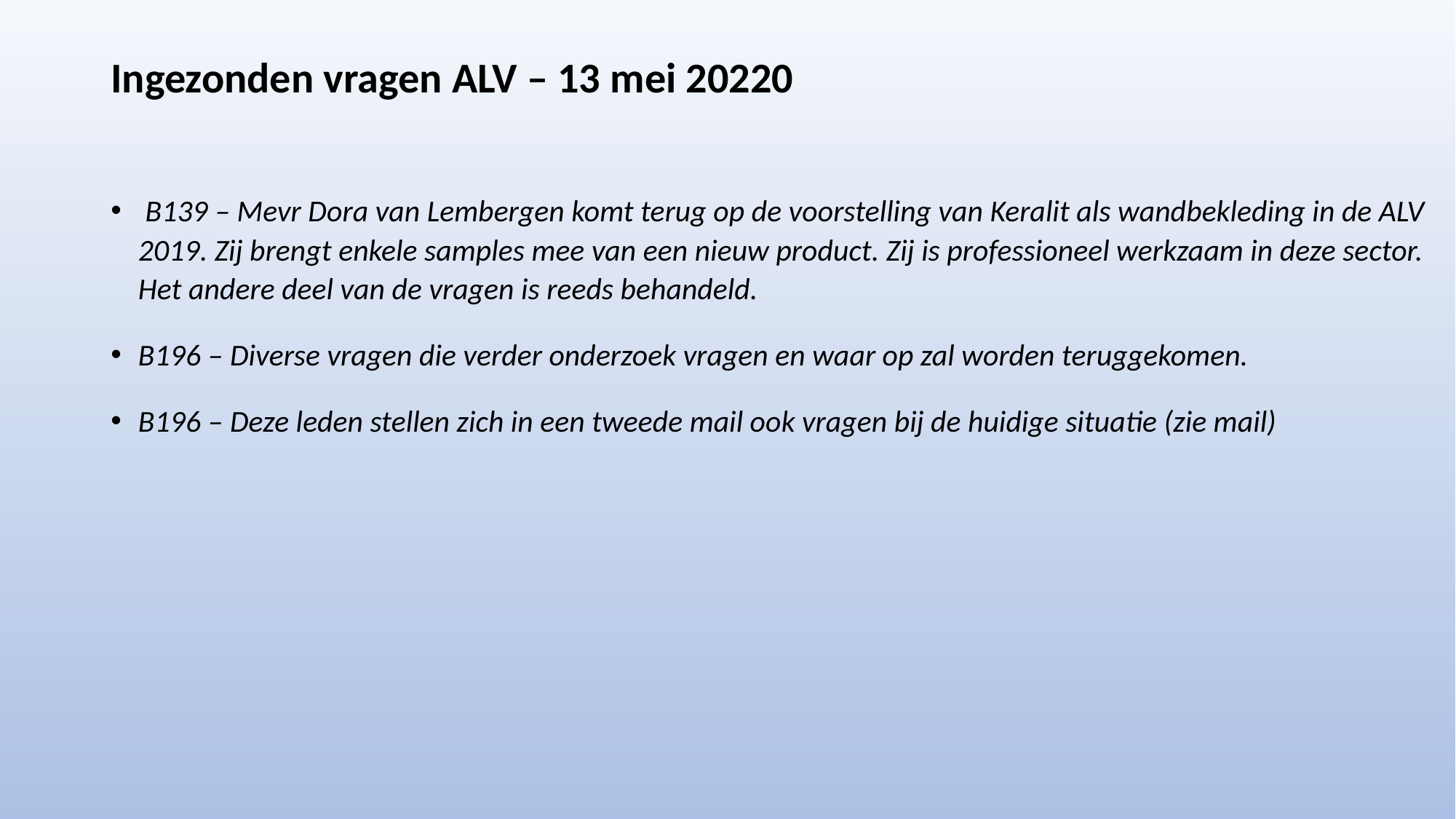

# Ingezonden vragen ALV – 13 mei 20220
 B139 – Mevr Dora van Lembergen komt terug op de voorstelling van Keralit als wandbekleding in de ALV 2019. Zij brengt enkele samples mee van een nieuw product. Zij is professioneel werkzaam in deze sector. Het andere deel van de vragen is reeds behandeld.
B196 – Diverse vragen die verder onderzoek vragen en waar op zal worden teruggekomen.
B196 – Deze leden stellen zich in een tweede mail ook vragen bij de huidige situatie (zie mail)